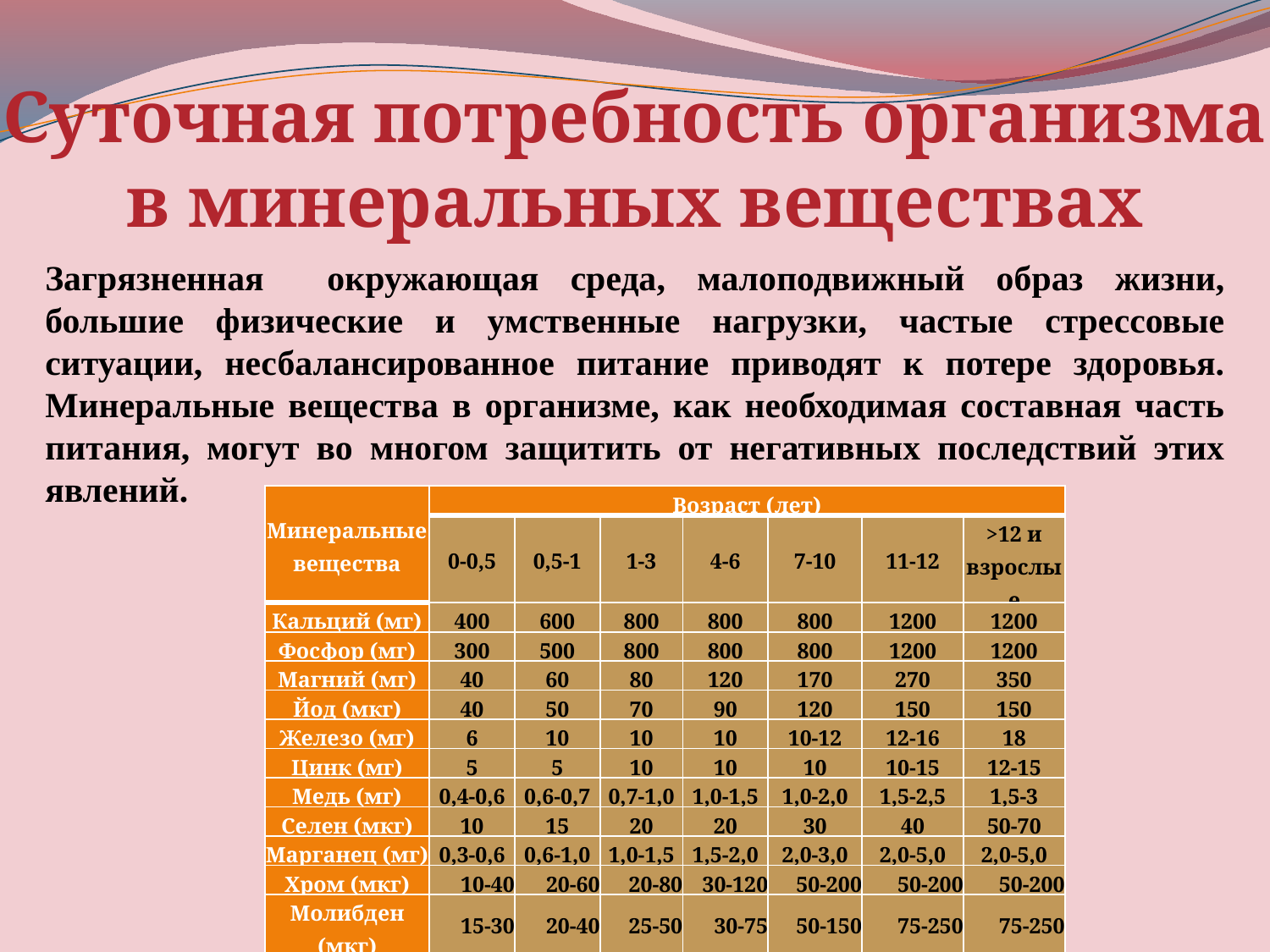

Суточная потребность организма
в минеральных веществах
Загрязненная  окружающая среда, малоподвижный образ жизни, большие физические и умственные нагрузки, частые стрессовые ситуации, несбалансированное питание приводят к потере здоровья. Минеральные вещества в организме, как необходимая составная часть питания, могут во многом защитить от негативных последствий этих явлений.
| Минеральные вещества | Возраст (лет) |  |  |  |  |  |  |
| --- | --- | --- | --- | --- | --- | --- | --- |
|  | 0-0,5 | 0,5-1 | 1-3 | 4-6 | 7-10 | 11-12 | >12 и взрослые |
| Кальций (мг) | 400 | 600 | 800 | 800 | 800 | 1200 | 1200 |
| Фосфор (мг) | 300 | 500 | 800 | 800 | 800 | 1200 | 1200 |
| Магний (мг) | 40 | 60 | 80 | 120 | 170 | 270 | 350 |
| Йод (мкг) | 40 | 50 | 70 | 90 | 120 | 150 | 150 |
| Железо (мг) | 6 | 10 | 10 | 10 | 10-12 | 12-16 | 18 |
| Цинк (мг) | 5 | 5 | 10 | 10 | 10 | 10-15 | 12-15 |
| Медь (мг) | 0,4-0,6 | 0,6-0,7 | 0,7-1,0 | 1,0-1,5 | 1,0-2,0 | 1,5-2,5 | 1,5-3 |
| Селен (мкг) | 10 | 15 | 20 | 20 | 30 | 40 | 50-70 |
| Марганец (мг) | 0,3-0,6 | 0,6-1,0 | 1,0-1,5 | 1,5-2,0 | 2,0-3,0 | 2,0-5,0 | 2,0-5,0 |
| Хром (мкг) | 10-40 | 20-60 | 20-80 | 30-120 | 50-200 | 50-200 | 50-200 |
| Молибден (мкг) | 15-30 | 20-40 | 25-50 | 30-75 | 50-150 | 75-250 | 75-250 |